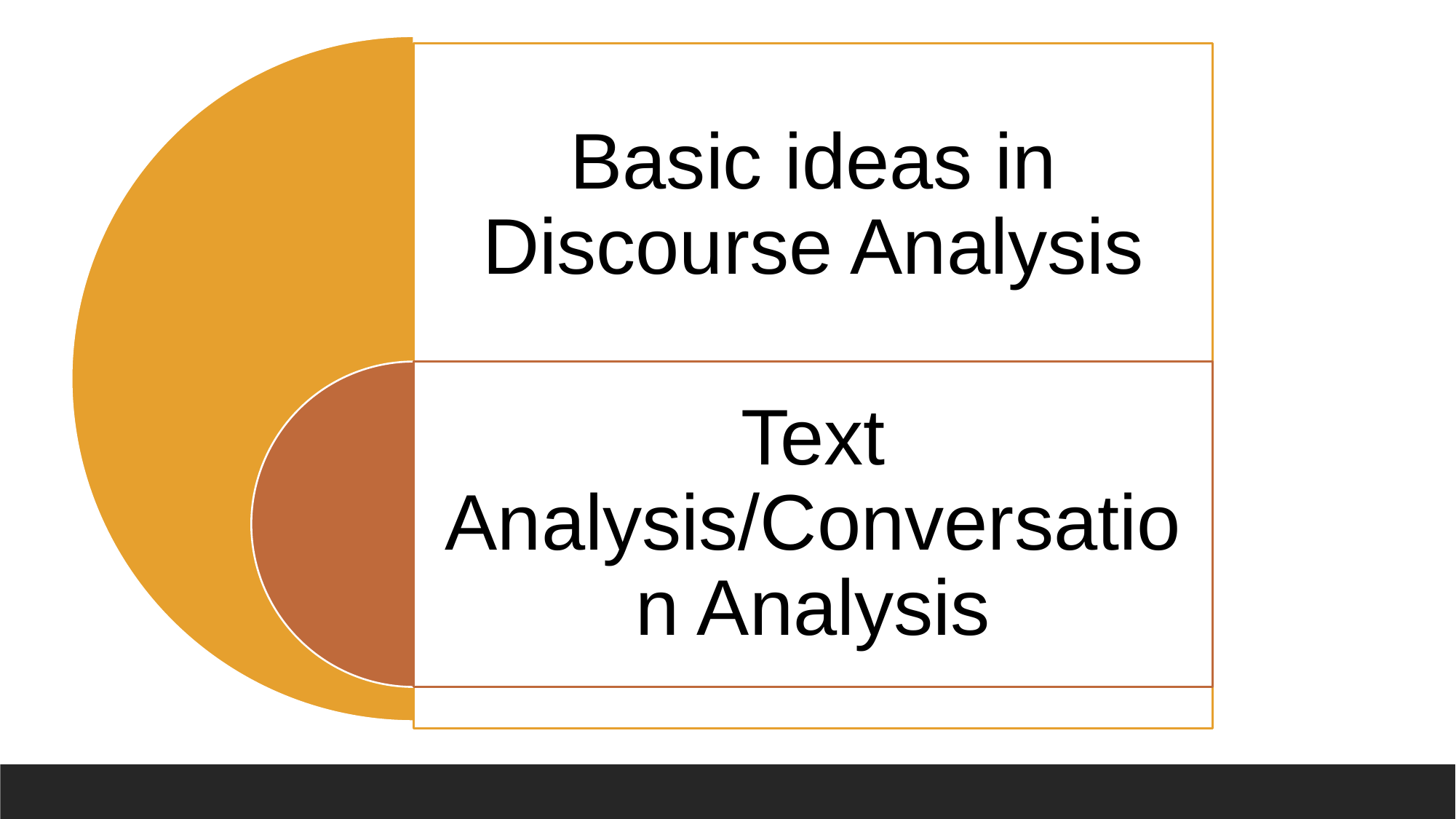

Basic ideas in Discourse Analysis
Text Analysis/Conversation Analysis
WHAT IS STYLISTICS ?